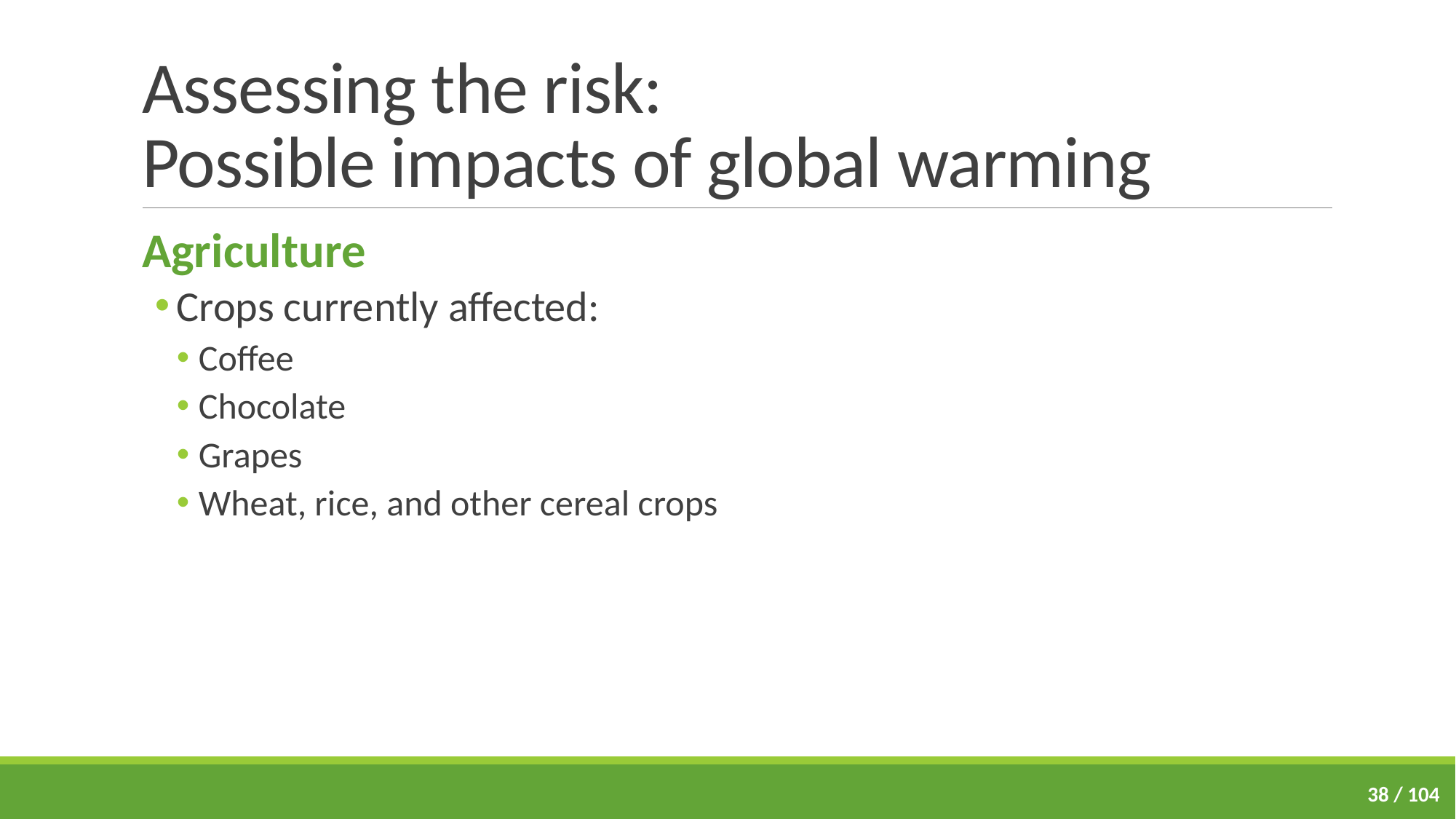

# Assessing the risk: Possible impacts of global warming
Agriculture
Crops currently affected:
Coffee
Chocolate
Grapes
Wheat, rice, and other cereal crops
38 / 104